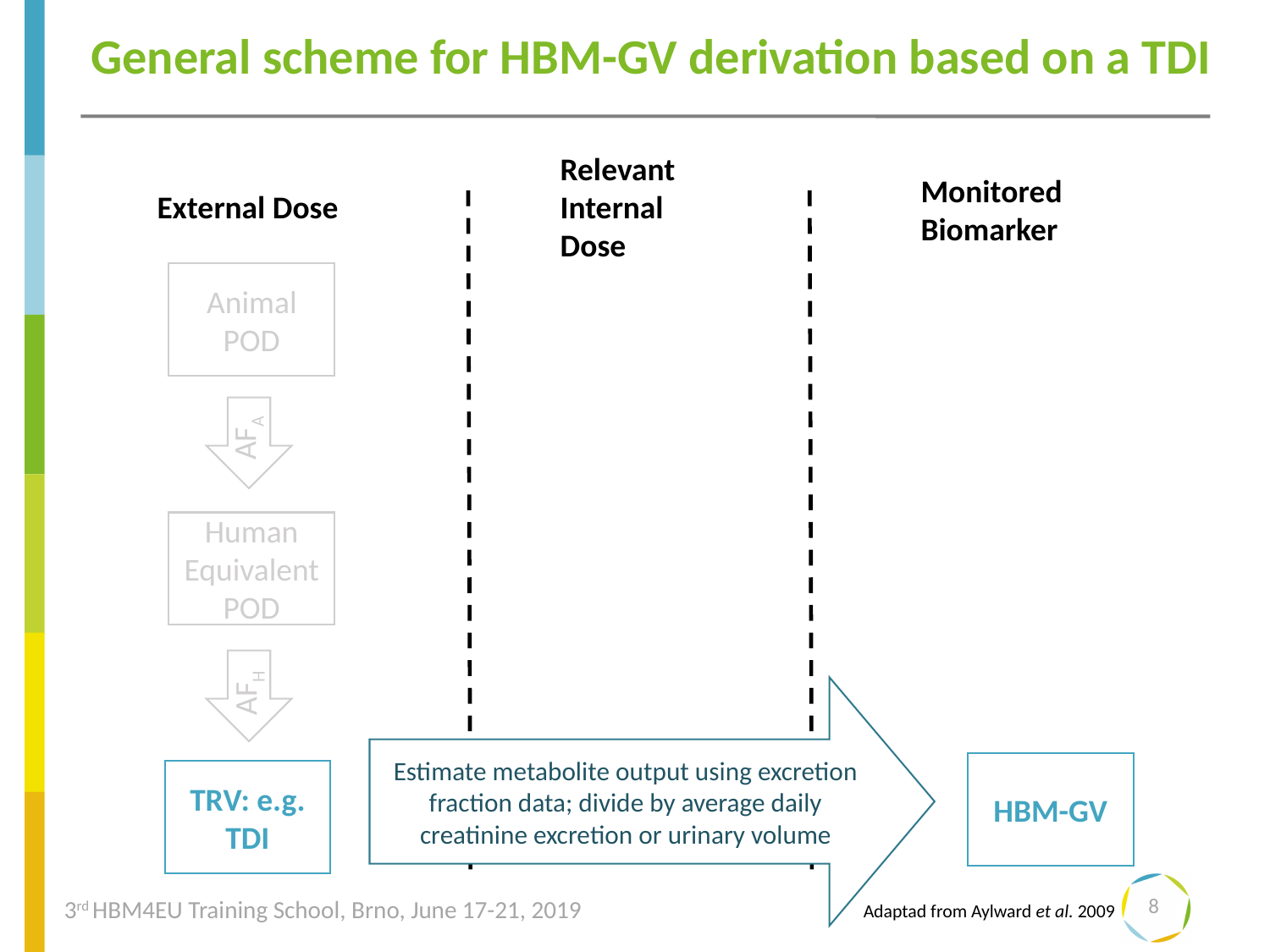

General scheme for HBM-GV derivation based on a TDI
Relevant Internal
Dose
Monitored Biomarker
External Dose
Animal POD

AFA
Human Equivalent POD

AFH
Estimate metabolite output using excretion fraction data; divide by average daily creatinine excretion or urinary volume
HBM-GV
TRV: e.g. TDI
Adaptad from Aylward et al. 2009
8
3rd HBM4EU Training School, Brno, June 17-21, 2019